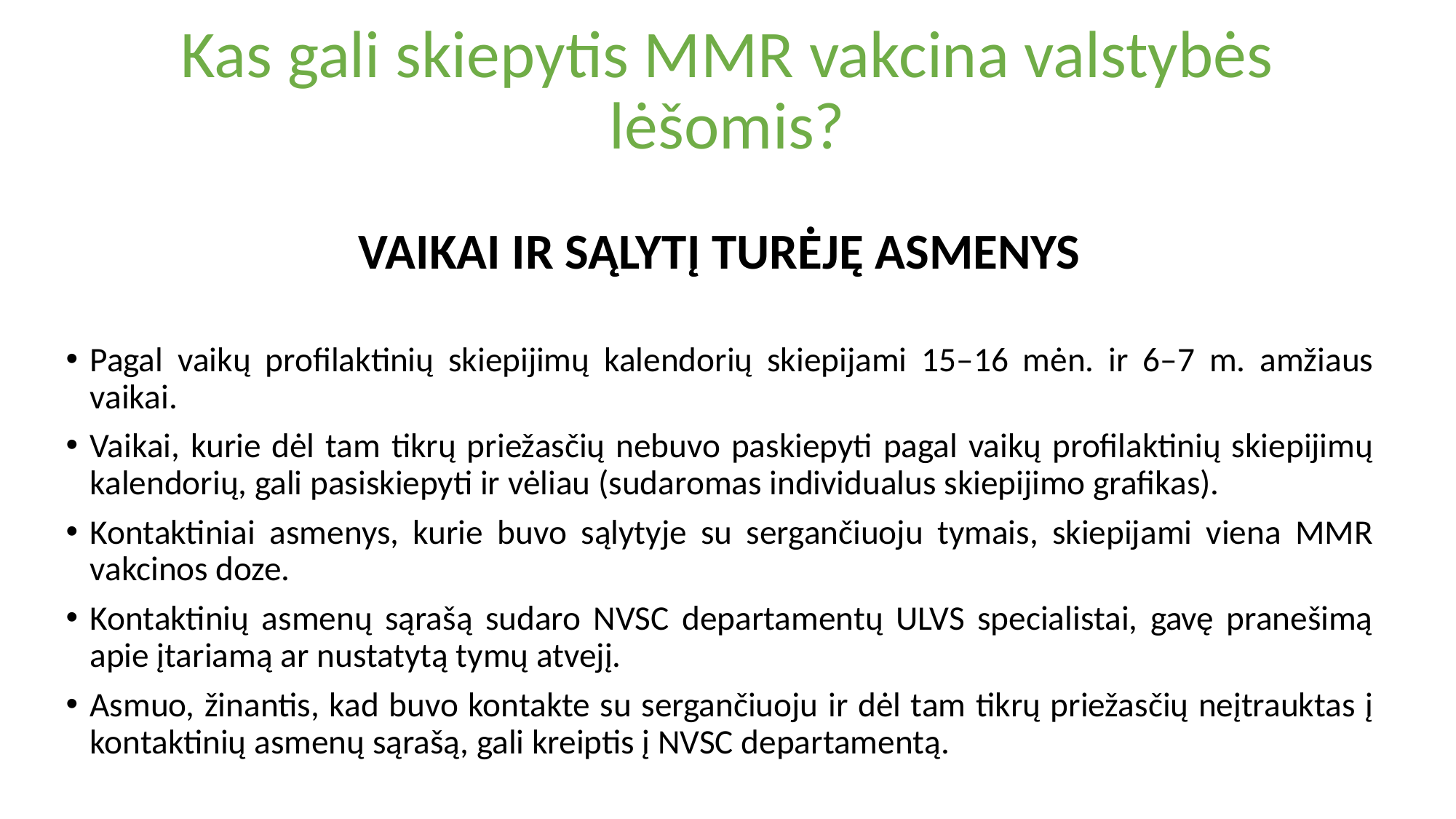

# Kas gali skiepytis MMR vakcina valstybės lėšomis?
VAIKAI IR SĄLYTĮ TURĖJĘ ASMENYS

Pagal vaikų profilaktinių skiepijimų kalendorių skiepijami 15–16 mėn. ir 6–7 m. amžiaus vaikai.
Vaikai, kurie dėl tam tikrų priežasčių nebuvo paskiepyti pagal vaikų profilaktinių skiepijimų kalendorių, gali pasiskiepyti ir vėliau (sudaromas individualus skiepijimo grafikas).
Kontaktiniai asmenys, kurie buvo sąlytyje su sergančiuoju tymais, skiepijami viena MMR vakcinos doze.
Kontaktinių asmenų sąrašą sudaro NVSC departamentų ULVS specialistai, gavę pranešimą apie įtariamą ar nustatytą tymų atvejį.
Asmuo, žinantis, kad buvo kontakte su sergančiuoju ir dėl tam tikrų priežasčių neįtrauktas į kontaktinių asmenų sąrašą, gali kreiptis į NVSC departamentą.